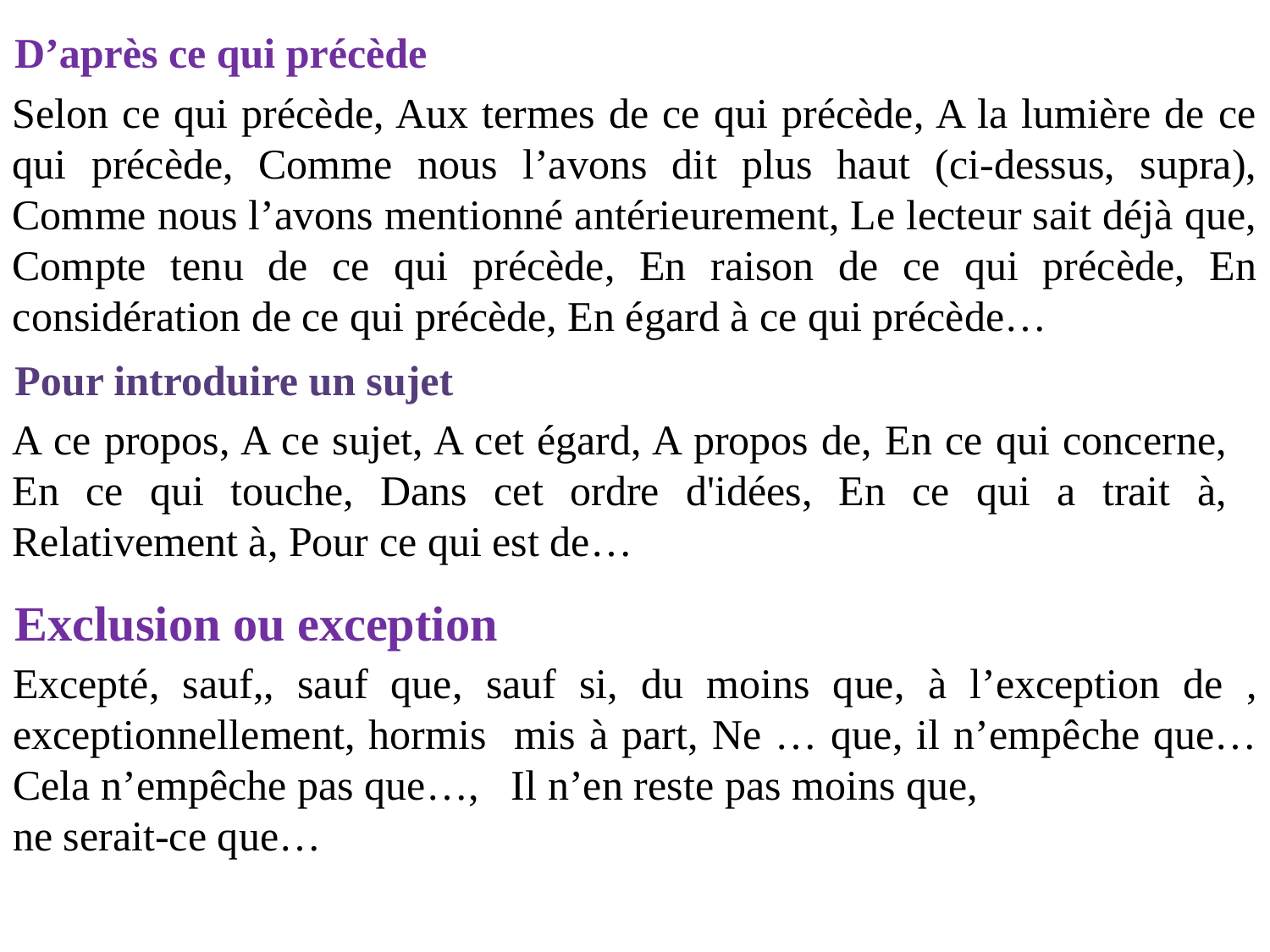

D’après ce qui précède
Selon ce qui précède, Aux termes de ce qui précède, A la lumière de ce qui précède, Comme nous l’avons dit plus haut (ci-dessus, supra), Comme nous l’avons mentionné antérieurement, Le lecteur sait déjà que, Compte tenu de ce qui précède, En raison de ce qui précède, En considération de ce qui précède, En égard à ce qui précède…
Pour introduire un sujet
A ce propos, A ce sujet, A cet égard, A propos de, En ce qui concerne, En ce qui touche, Dans cet ordre d'idées, En ce qui a trait à, Relativement à, Pour ce qui est de…
Exclusion ou exception
Excepté, sauf,, sauf que, sauf si, du moins que, à l’exception de , exceptionnellement, hormis  mis à part, Ne … que, il n’empêche que…Cela n’empêche pas que…,   Il n’en reste pas moins que,                           ne serait-ce que…